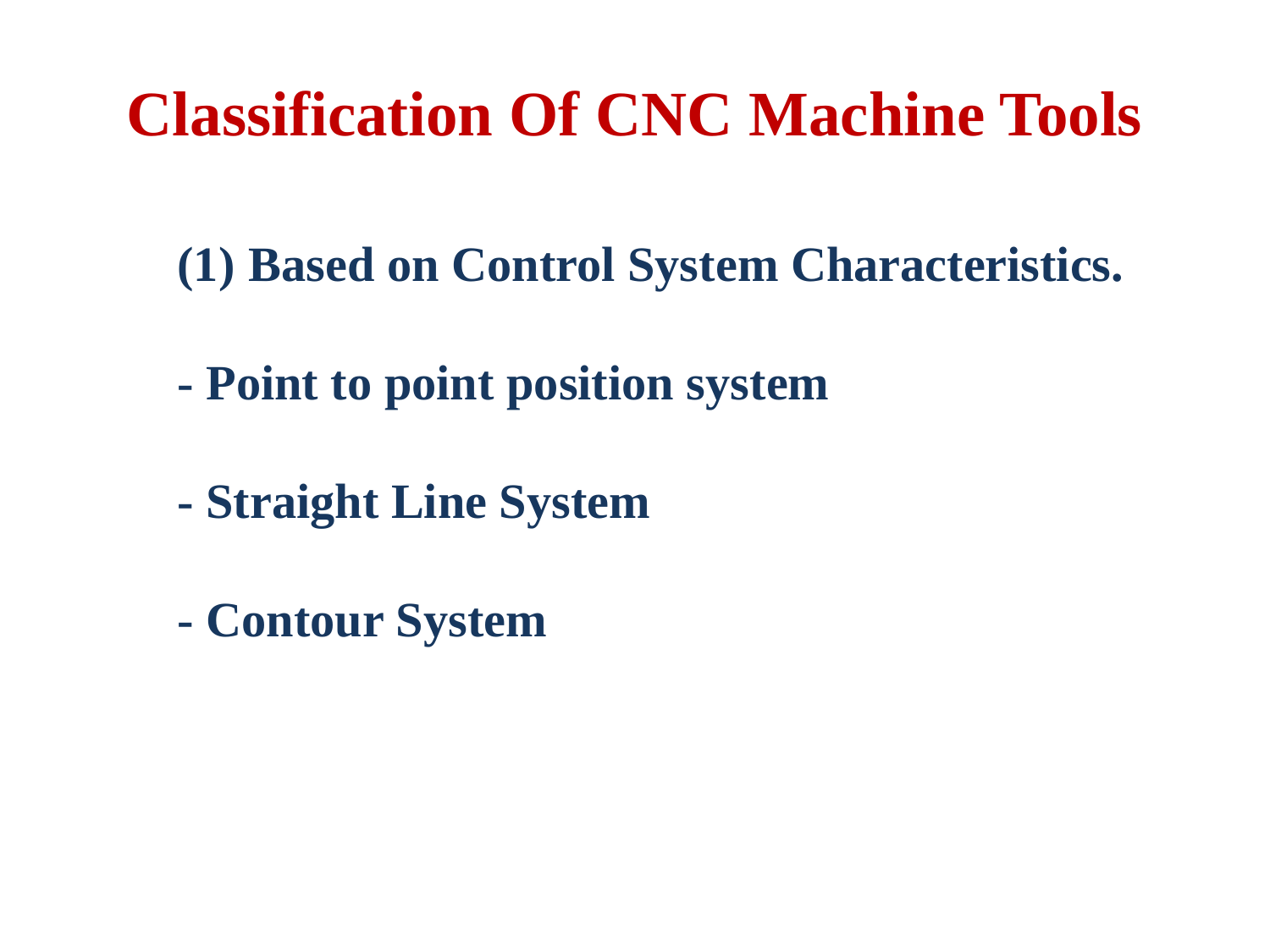

Classification Of CNC Machine Tools
Based on Control System Characteristics.

- Point to point position system

- Straight Line System

- Contour System